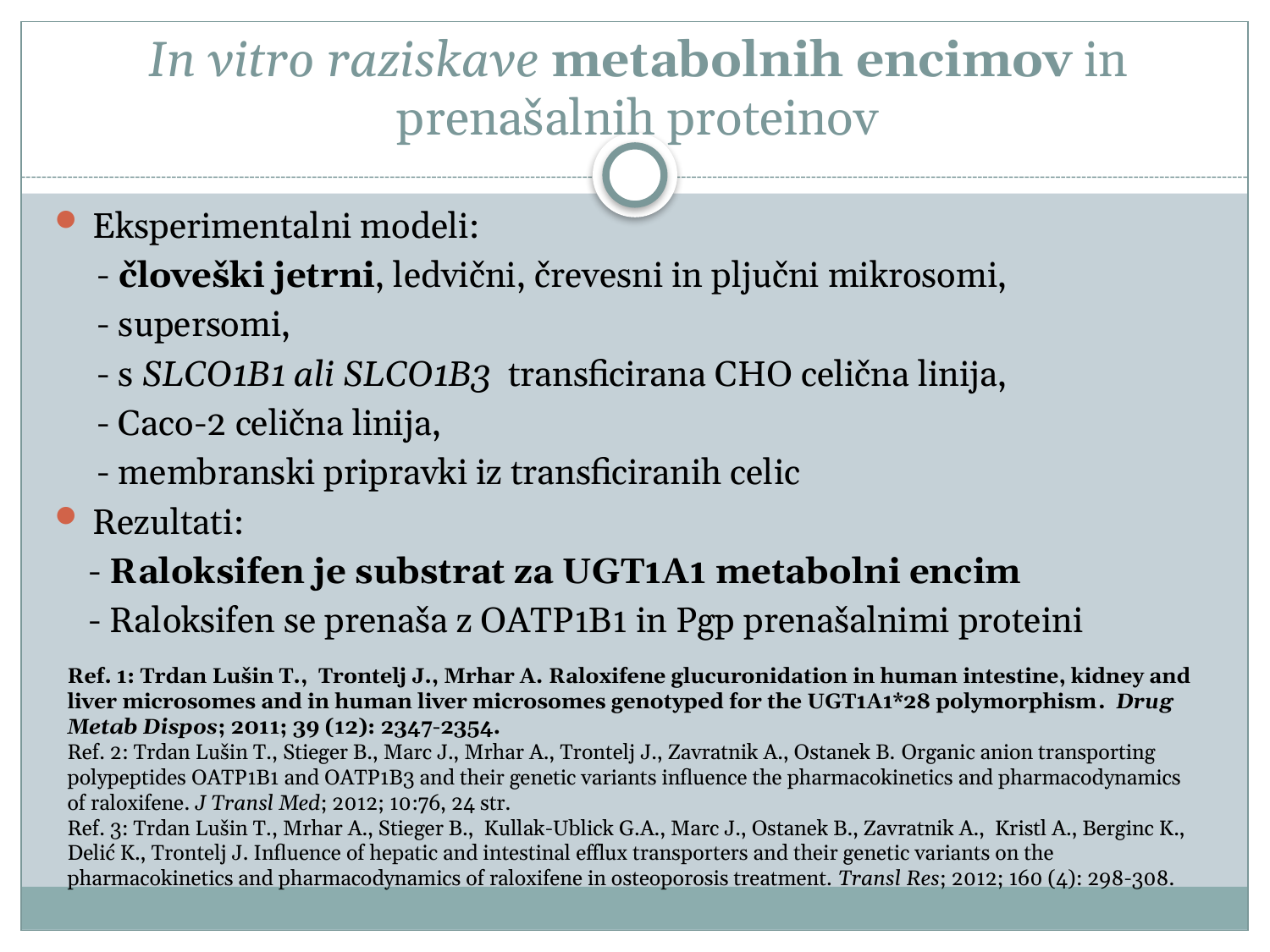

# In vitro raziskave metabolnih encimov in prenašalnih proteinov
Eksperimentalni modeli:
     - človeški jetrni, ledvični, črevesni in pljučni mikrosomi,
     - supersomi,
     - s SLCO1B1 ali SLCO1B3  transficirana CHO celična linija,
     - Caco-2 celična linija,
     - membranski pripravki iz transficiranih celic
Rezultati:
    - Raloksifen je substrat za UGT1A1 metabolni encim
    - Raloksifen se prenaša z OATP1B1 in Pgp prenašalnimi proteini
Ref. 1: Trdan Lušin T.,  Trontelj J., Mrhar A. Raloxifene glucuronidation in human intestine, kidney and liver microsomes and in human liver microsomes genotyped for the UGT1A1*28 polymorphism.  Drug Metab Dispos; 2011; 39 (12): 2347-2354.
Ref. 2: Trdan Lušin T., Stieger B., Marc J., Mrhar A., Trontelj J., Zavratnik A., Ostanek B. Organic anion transporting polypeptides OATP1B1 and OATP1B3 and their genetic variants influence the pharmacokinetics and pharmacodynamics of raloxifene. J Transl Med; 2012; 10:76, 24 str.
Ref. 3: Trdan Lušin T., Mrhar A., Stieger B.,  Kullak-Ublick G.A., Marc J., Ostanek B., Zavratnik A.,  Kristl A., Berginc K., Delić K., Trontelj J. Influence of hepatic and intestinal efflux transporters and their genetic variants on the pharmacokinetics and pharmacodynamics of raloxifene in osteoporosis treatment. Transl Res; 2012; 160 (4): 298-308.